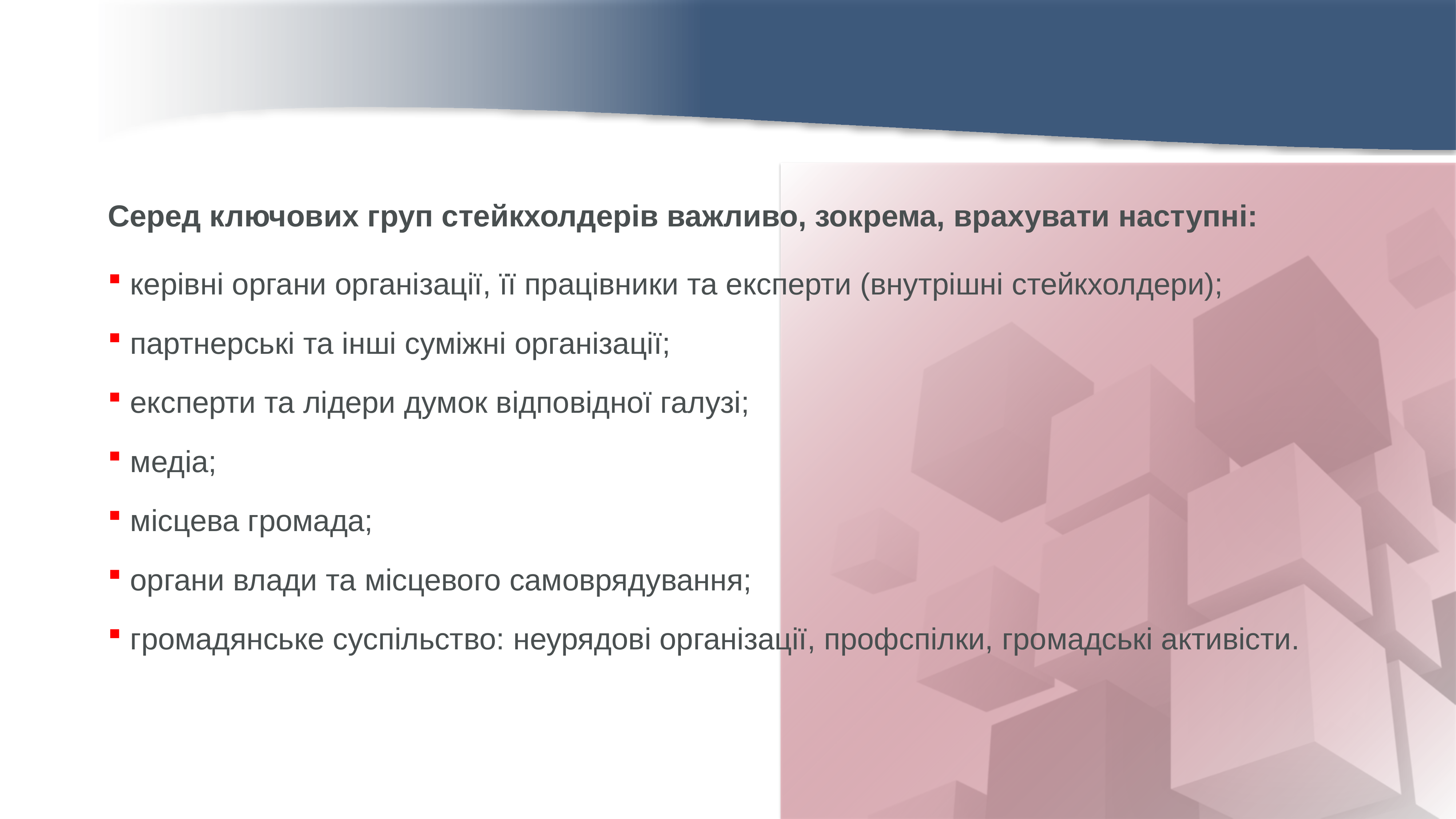

Серед ключових груп стейкхолдерів важливо, зокрема, врахувати наступні:
 керівні органи організації, її працівники та експерти (внутрішні стейкхолдери);
 партнерські та інші суміжні організації;
 експерти та лідери думок відповідної галузі;
 медіа;
 місцева громада;
 органи влади та місцевого самоврядування;
 громадянське суспільство: неурядові організації, профспілки, громадські активісти.